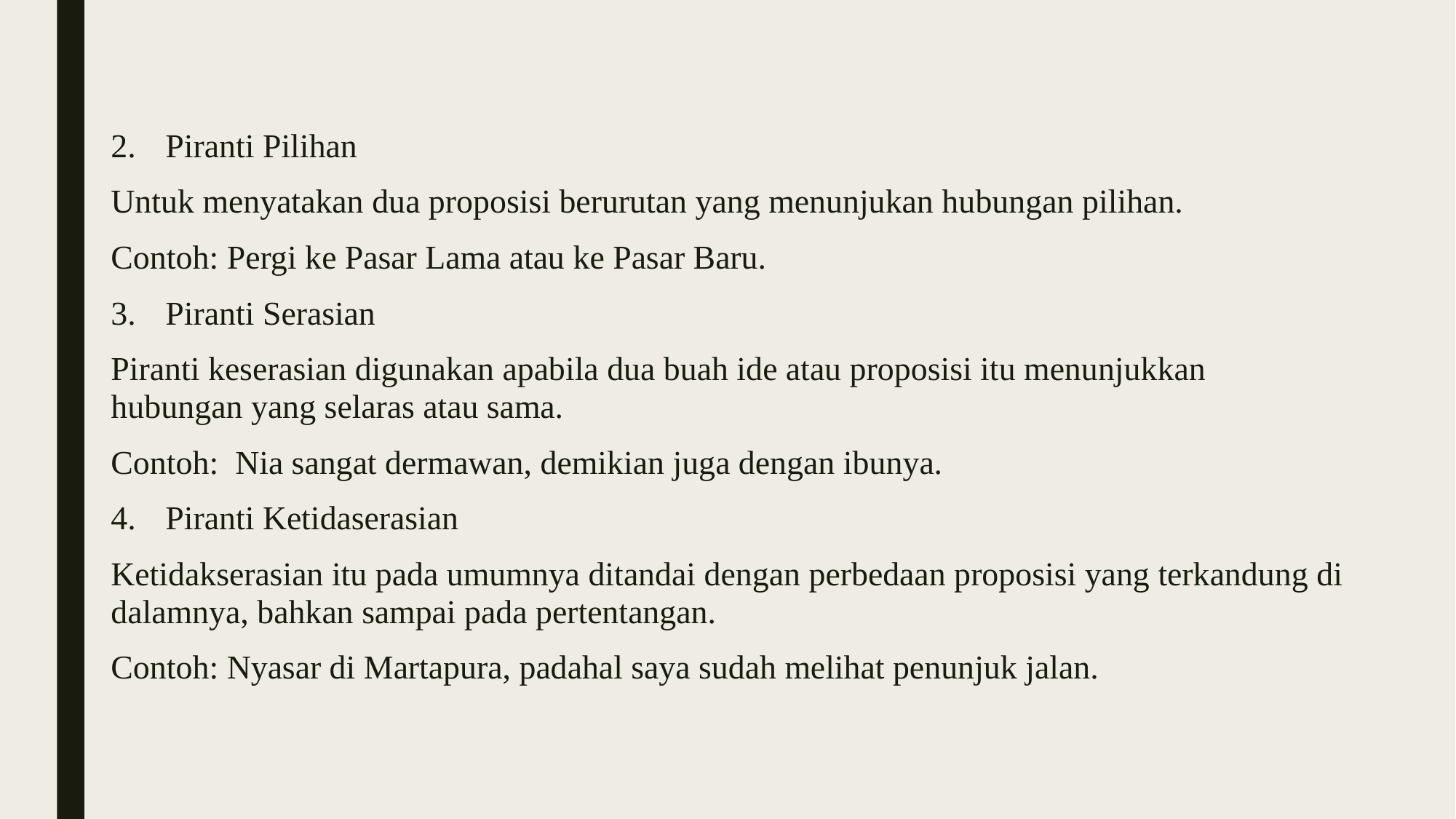

Piranti Pilihan
Untuk menyatakan dua proposisi berurutan yang menunjukan hubungan pilihan.
Contoh: Pergi ke Pasar Lama atau ke Pasar Baru.
Piranti Serasian
Piranti keserasian digunakan apabila dua buah ide atau proposisi itu menunjukkan hubungan yang selaras atau sama.
Contoh:  Nia sangat dermawan, demikian juga dengan ibunya.
Piranti Ketidaserasian
Ketidakserasian itu pada umumnya ditandai dengan perbedaan proposisi yang terkandung di dalamnya, bahkan sampai pada pertentangan.
Contoh: Nyasar di Martapura, padahal saya sudah melihat penunjuk jalan.